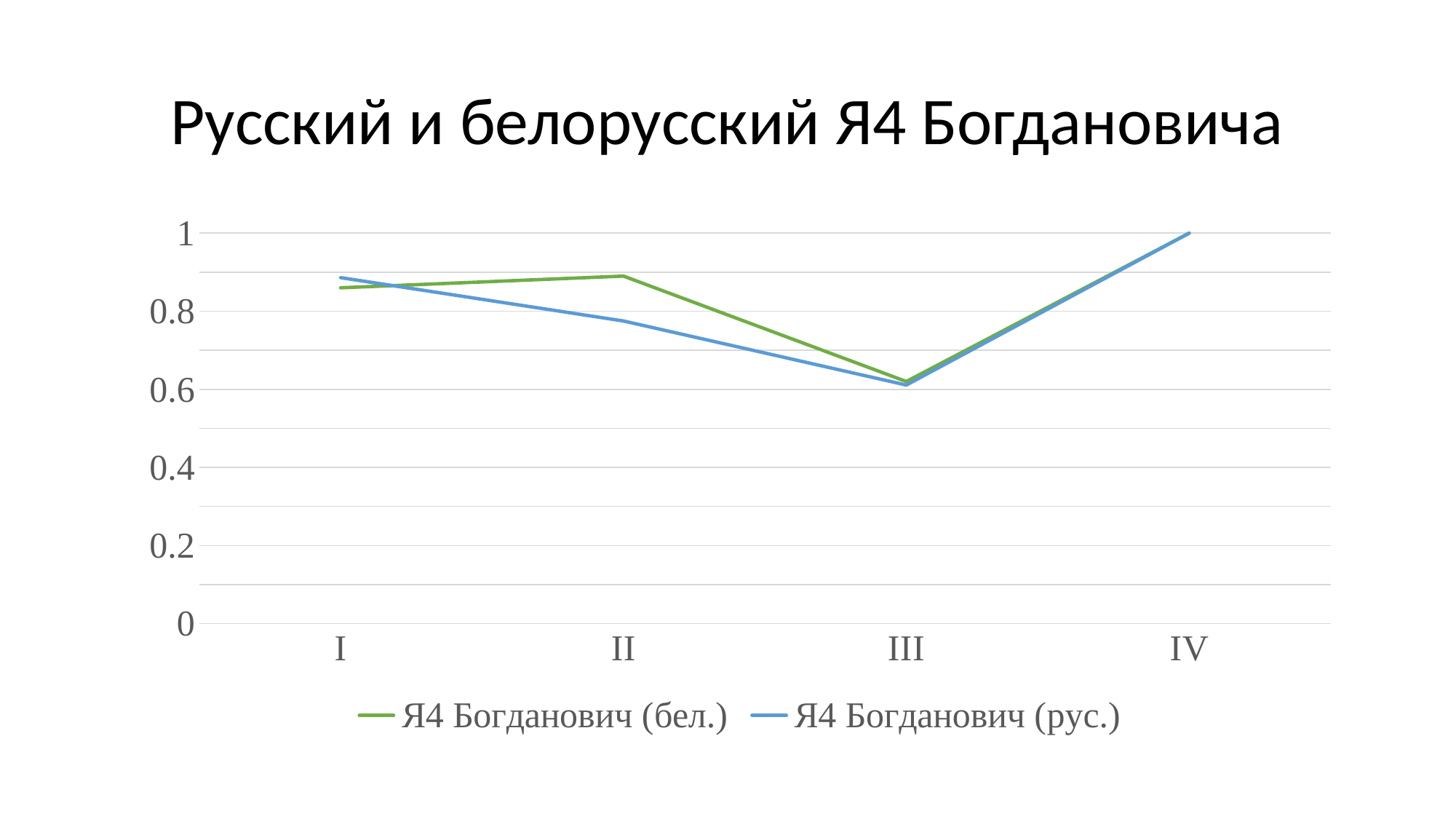

# Русский и белорусский Я4 Богдановича

### Chart

| Category | Я4 Богданович (бел.) | Я4 Богданович (рус.) |
|---|---|---|
| I | 0.86 | 0.886 |
| II | 0.89 | 0.775 |
| III | 0.62 | 0.611 |
| IV | 1.0 | 1.0 |